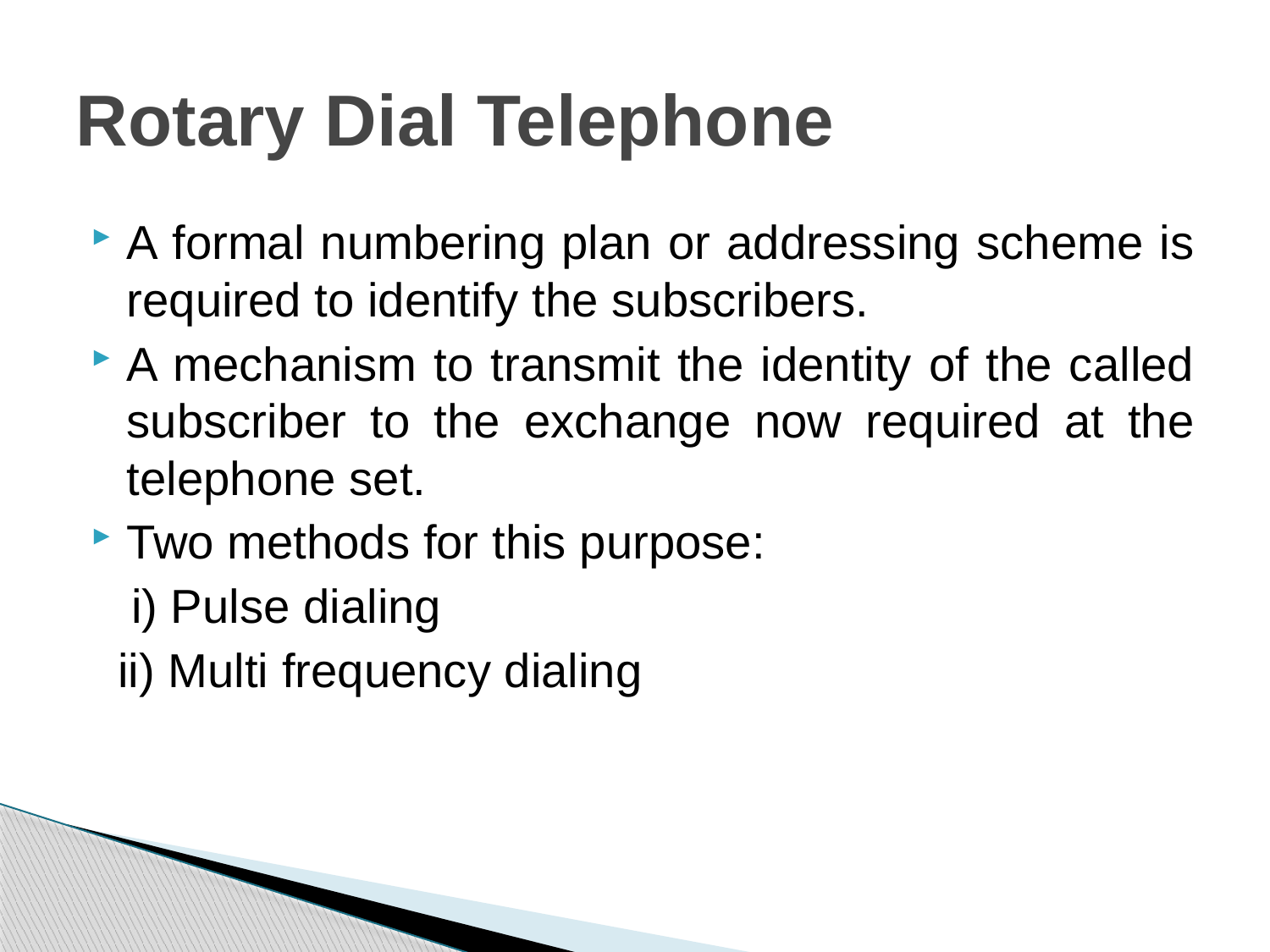

# Rotary Dial Telephone
A formal numbering plan or addressing scheme is required to identify the subscribers.
A mechanism to transmit the identity of the called subscriber to the exchange now required at the telephone set.
Two methods for this purpose:
   i) Pulse dialing
  ii) Multi frequency dialing